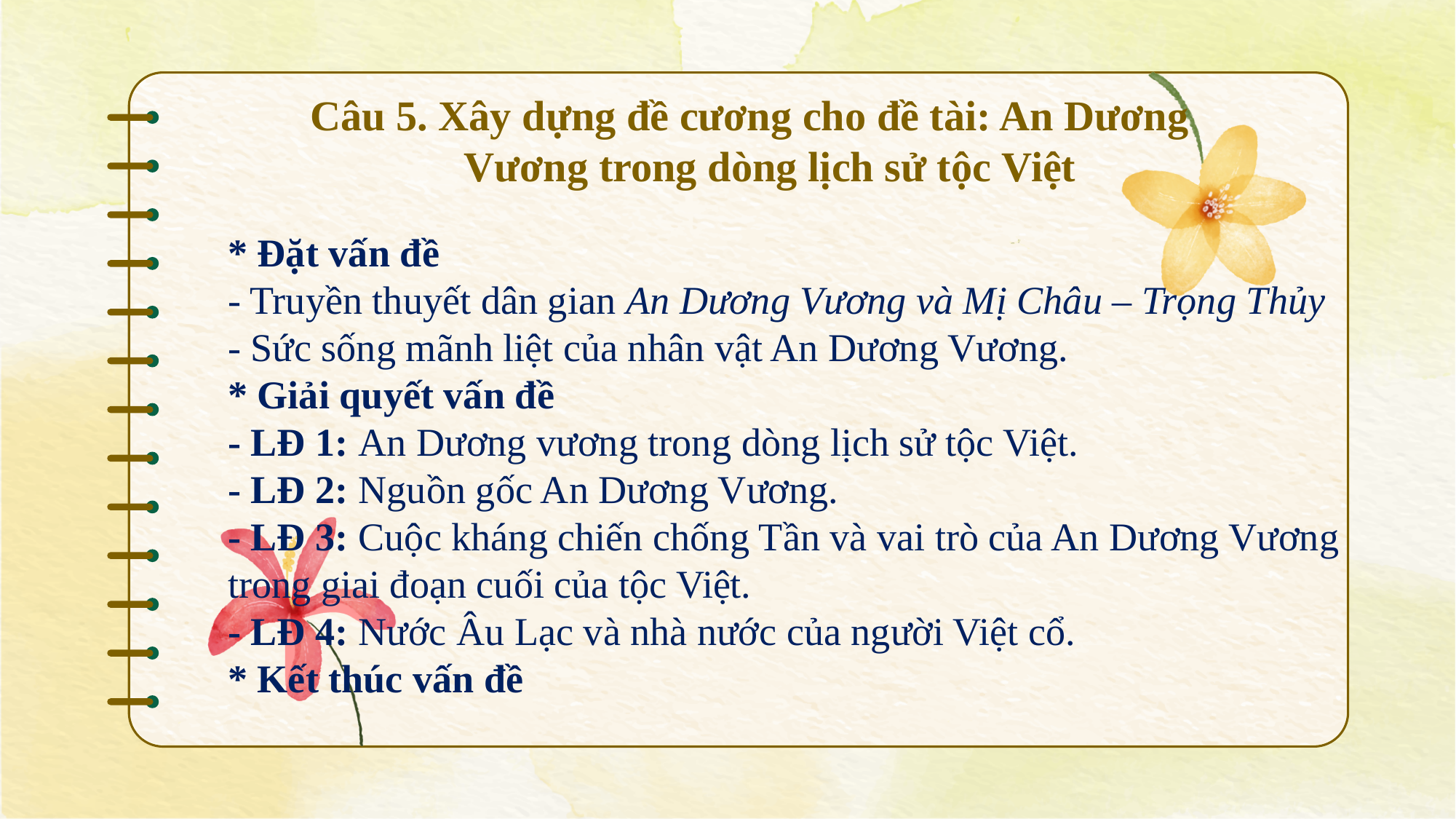

Câu 5. Xây dựng đề cương cho đề tài: An Dương Vương trong dòng lịch sử tộc Việt
* Đặt vấn đề
- Truyền thuyết dân gian An Dương Vương và Mị Châu – Trọng Thủy
- Sức sống mãnh liệt của nhân vật An Dương Vương.
* Giải quyết vấn đề
- LĐ 1: An Dương vương trong dòng lịch sử tộc Việt.
- LĐ 2: Nguồn gốc An Dương Vương.
- LĐ 3: Cuộc kháng chiến chống Tần và vai trò của An Dương Vương trong giai đoạn cuối của tộc Việt.
- LĐ 4: Nước Âu Lạc và nhà nước của người Việt cổ.
* Kết thúc vấn đề